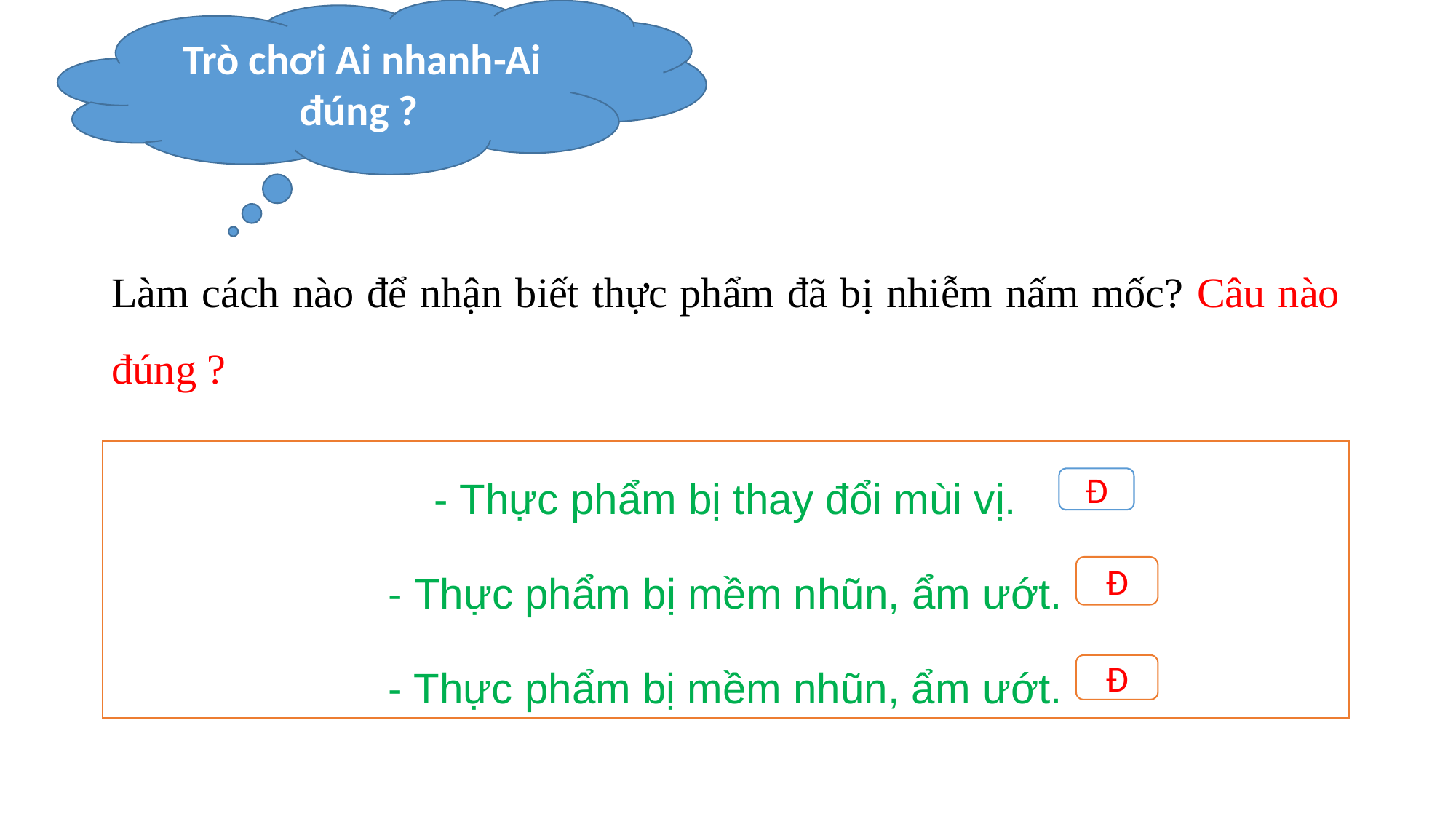

Trò chơi Ai nhanh-Ai đúng ?
Làm cách nào để nhận biết thực phẩm đã bị nhiễm nấm mốc? Câu nào đúng ?
- Thực phẩm bị thay đổi mùi vị.
- Thực phẩm bị mềm nhũn, ẩm ướt.
- Thực phẩm bị mềm nhũn, ẩm ướt.
Đ
Đ
Đ